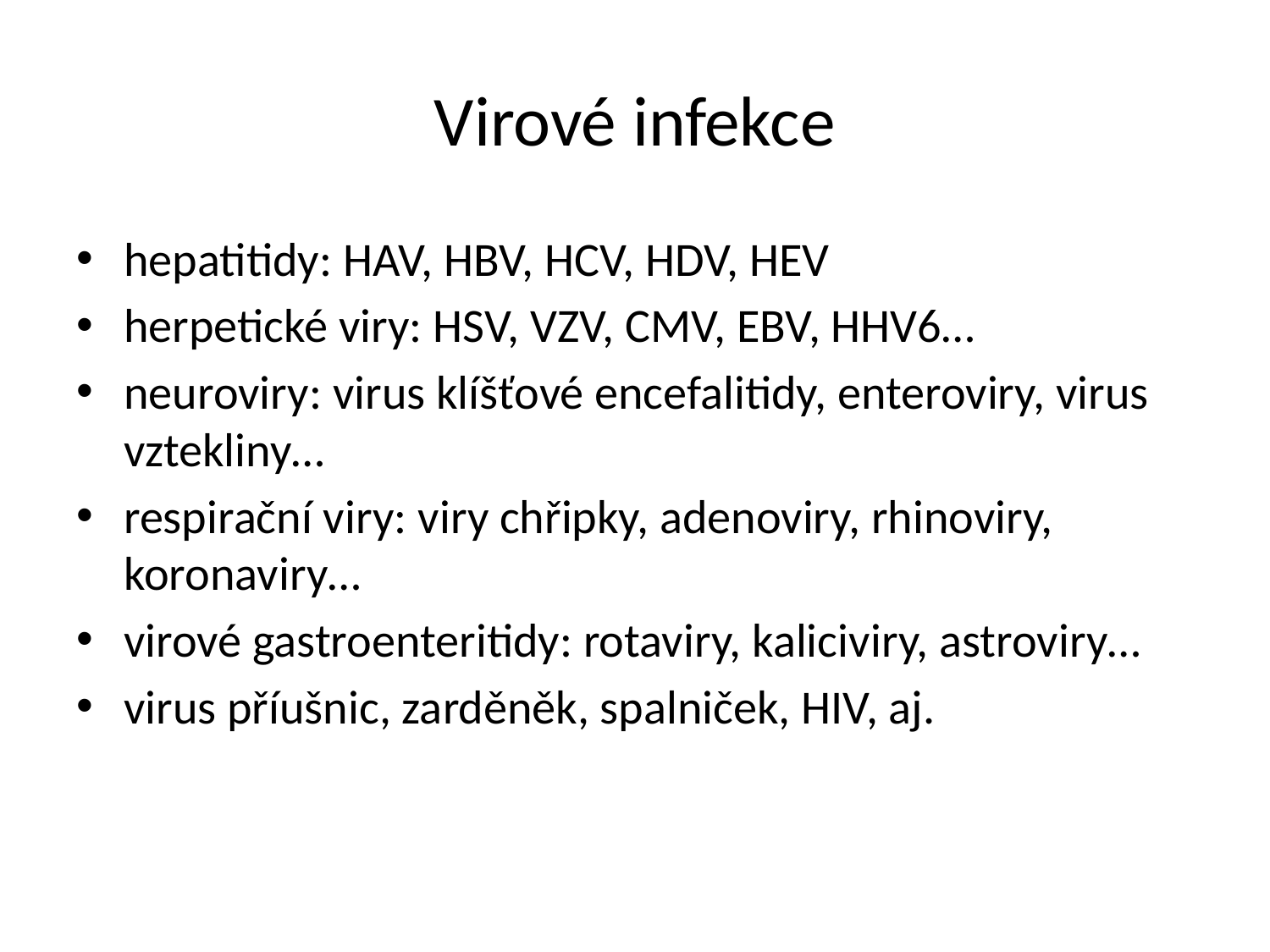

# Virové infekce
hepatitidy: HAV, HBV, HCV, HDV, HEV
herpetické viry: HSV, VZV, CMV, EBV, HHV6…
neuroviry: virus klíšťové encefalitidy, enteroviry, virus vztekliny…
respirační viry: viry chřipky, adenoviry, rhinoviry, koronaviry…
virové gastroenteritidy: rotaviry, kaliciviry, astroviry…
virus příušnic, zarděněk, spalniček, HIV, aj.